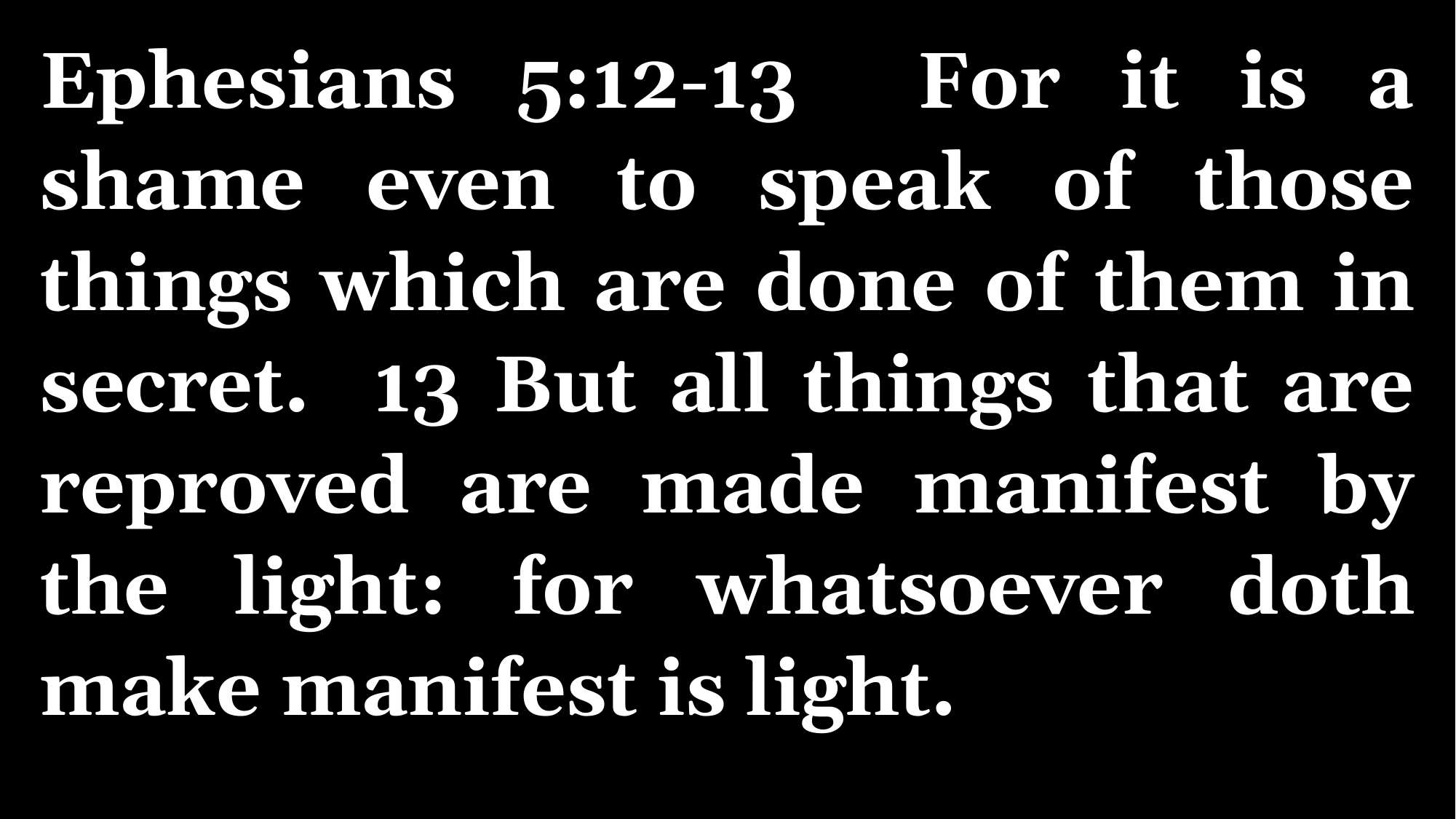

Ephesians 5:12-13  For it is a shame even to speak of those things which are done of them in secret.  13 But all things that are reproved are made manifest by the light: for whatsoever doth make manifest is light.